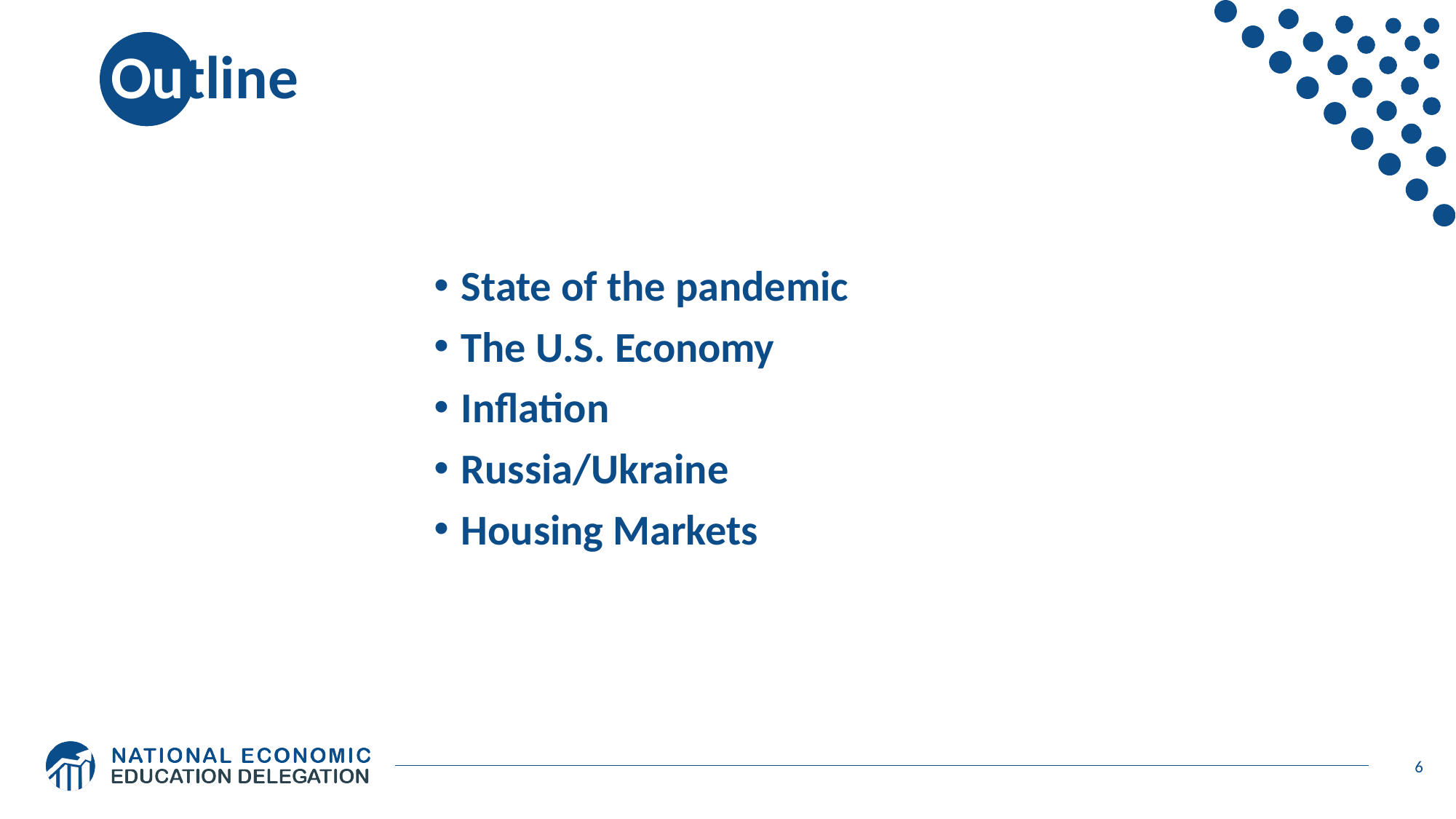

# Outline
State of the pandemic
The U.S. Economy
Inflation
Russia/Ukraine
Housing Markets

6